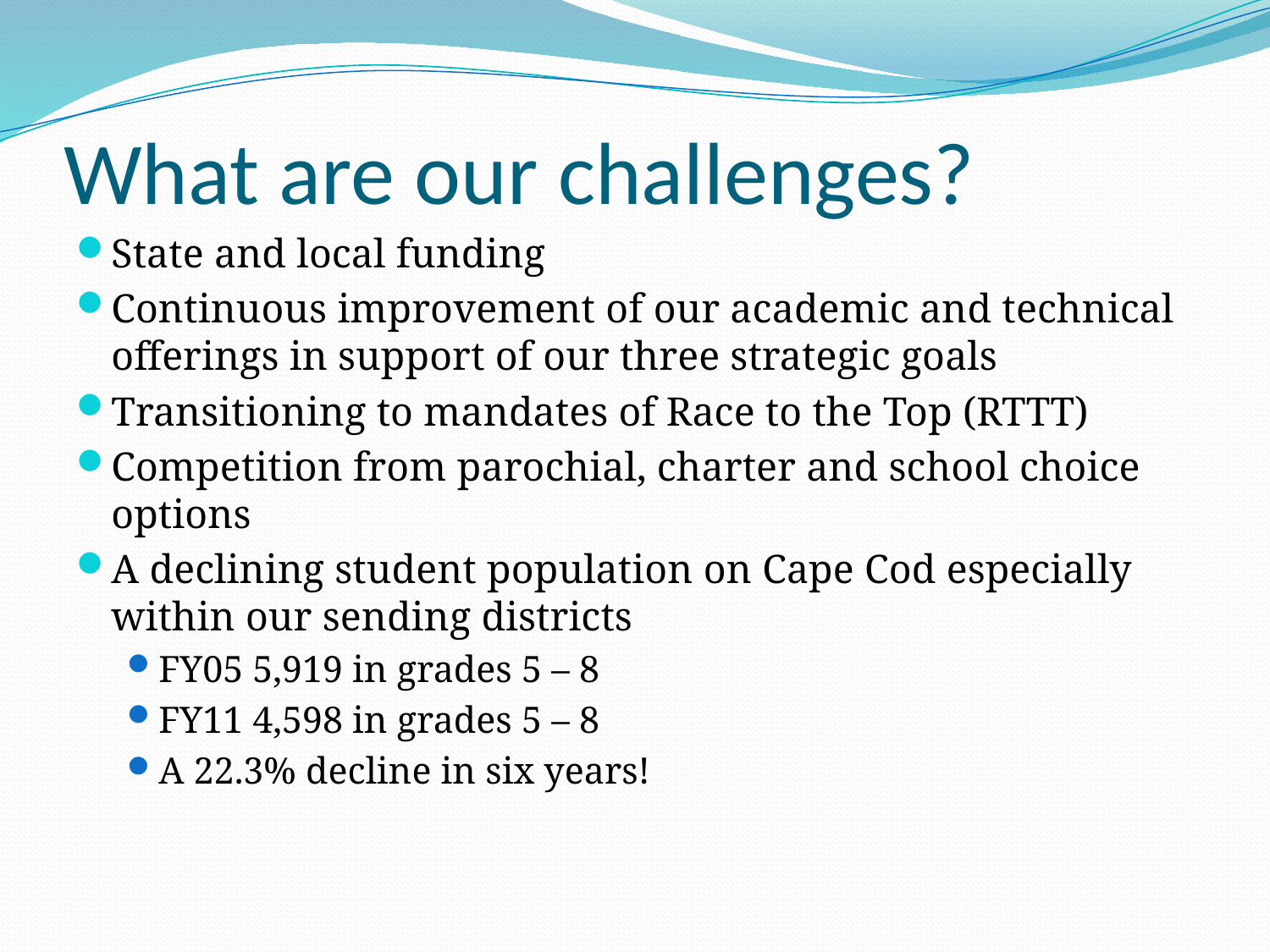

# What are our challenges?
State and local funding
Continuous improvement of our academic and technical offerings in support of our three strategic goals
Transitioning to mandates of Race to the Top (RTTT)
Competition from parochial, charter and school choice options
A declining student population on Cape Cod especially within our sending districts
FY05 5,919 in grades 5 – 8
FY11 4,598 in grades 5 – 8
A 22.3% decline in six years!